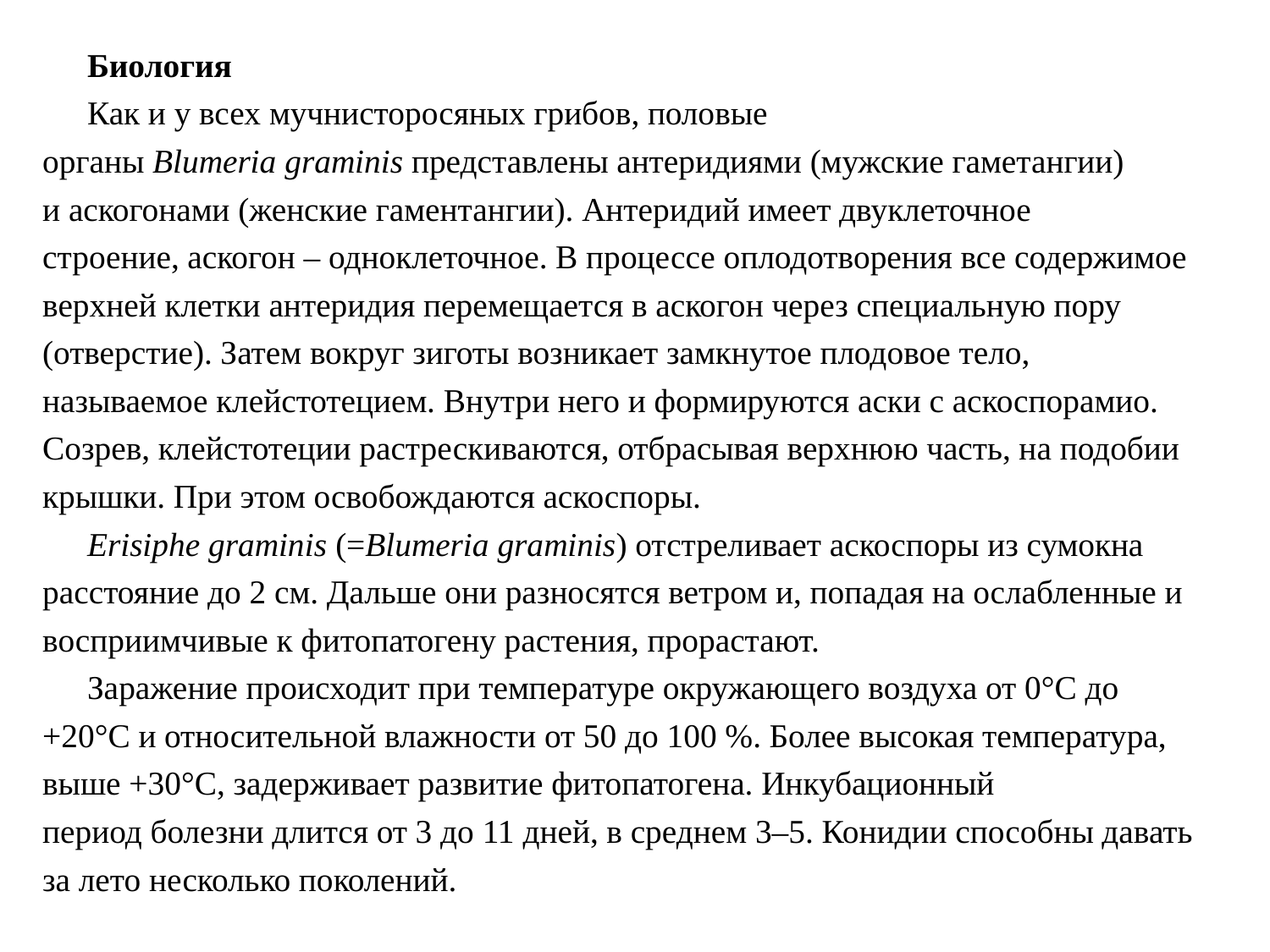

Биология
Как и у всех мучнисторосяных грибов, половые органы Blumeria graminis представлены антеридиями (мужские гаметангии) и аскогонами (женские гаментангии). Антеридий имеет двуклеточное строение, аскогон – одноклеточное. В процессе оплодотворения все содержимое верхней клетки антеридия перемещается в аскогон через специальную пору (отверстие). Затем вокруг зиготы возникает замкнутое плодовое тело, называемое клейстотецием. Внутри него и формируются аски с аскоспорамио. Созрев, клейстотеции растрескиваются, отбрасывая верхнюю часть, на подобии крышки. При этом освобождаются аскоспоры.
Erisiphe graminis (=Blumeria graminis) отстреливает аскоспоры из сумокна расстояние до 2 см. Дальше они разносятся ветром и, попадая на ослабленные и восприимчивые к фитопатогену растения, прорастают.
Заражение происходит при температуре окружающего воздуха от 0°C до +20°C и относительной влажности от 50 до 100 %. Более высокая температура, выше +30°C, задерживает развитие фитопатогена. Инкубационный период болезни длится от 3 до 11 дней, в среднем 3–5. Конидии способны давать за лето несколько поколений.